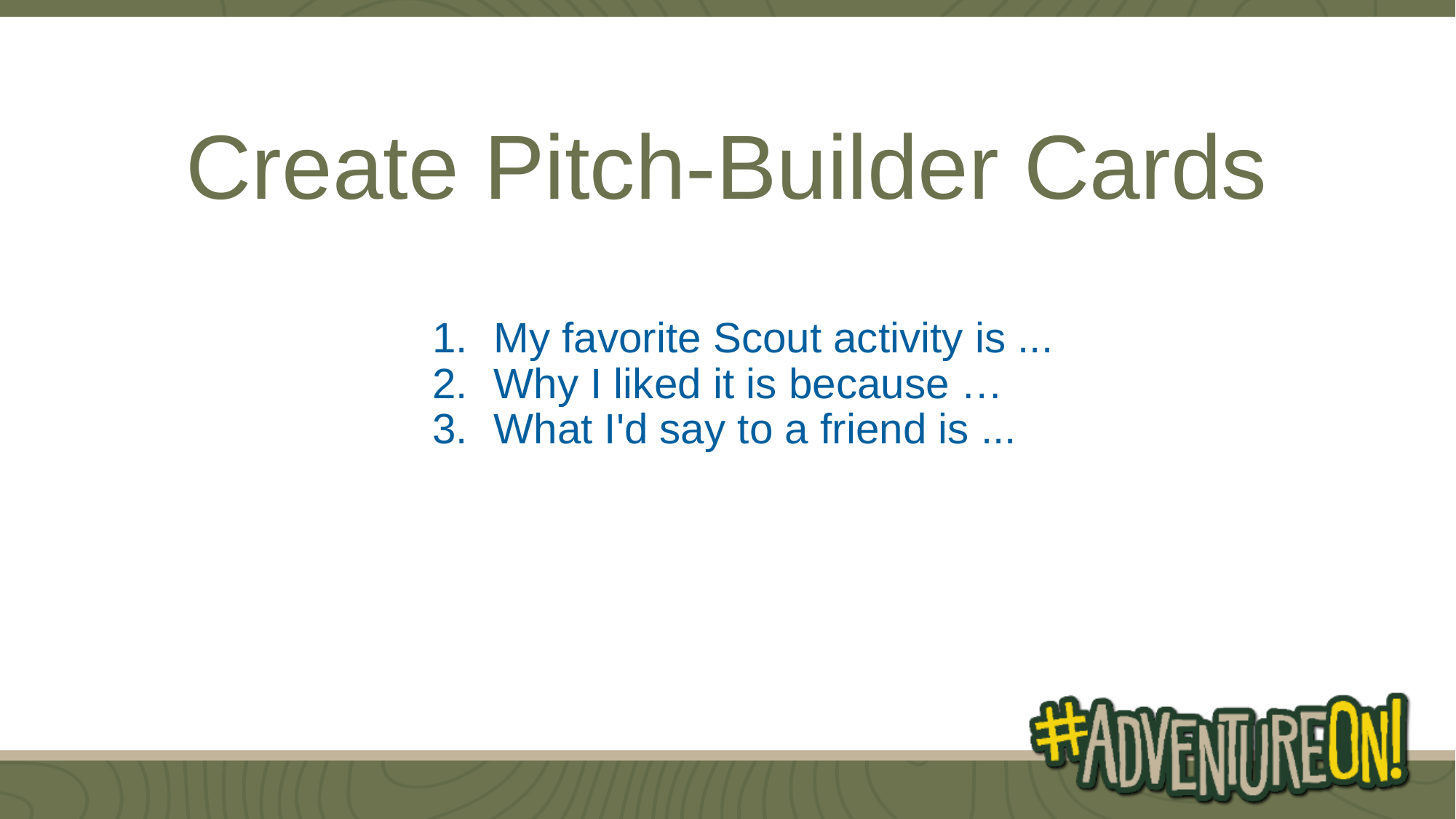

# Create Pitch-Builder Cards
My favorite Scout activity is ...
Why I liked it is because …
What I'd say to a friend is ...